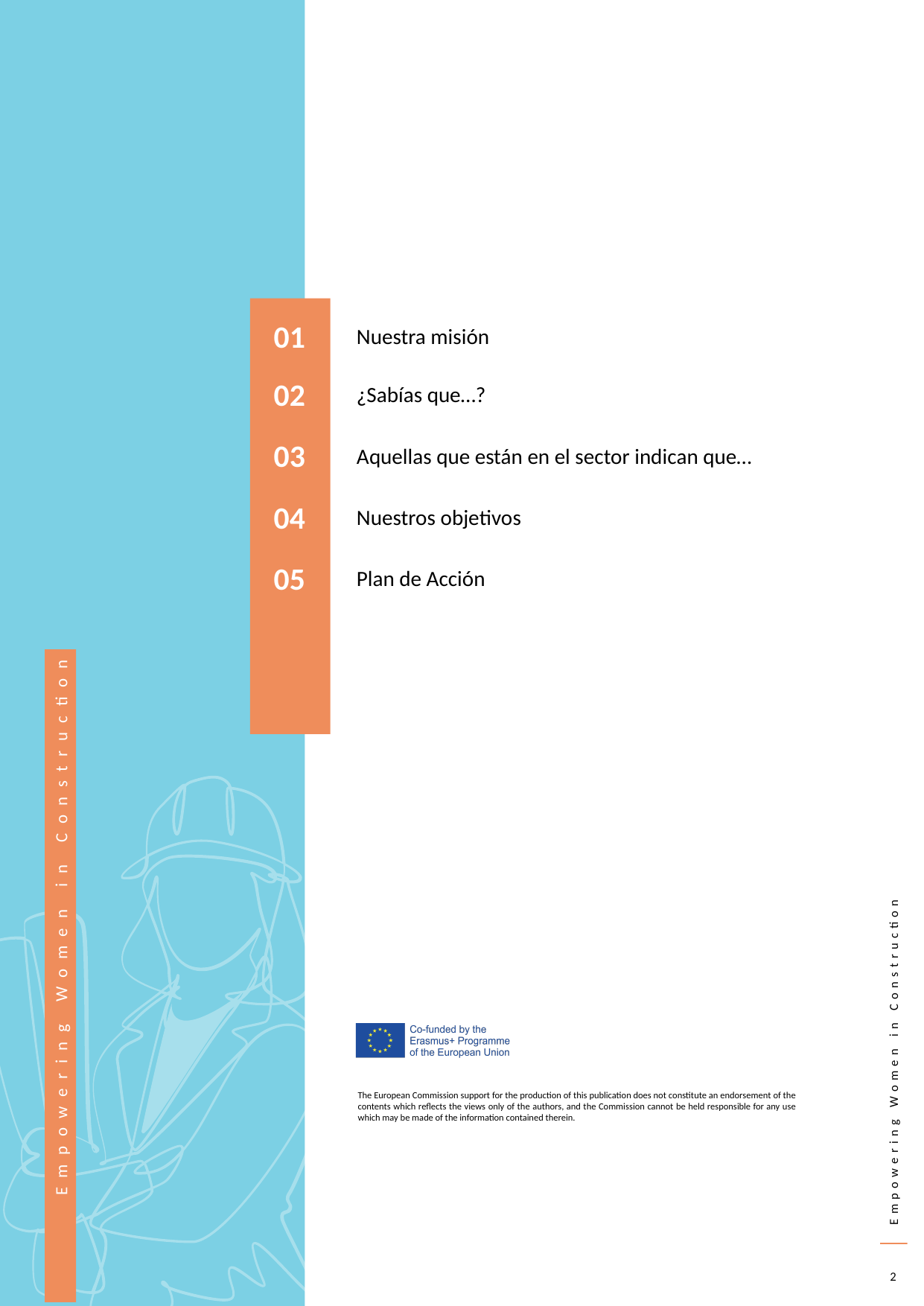

01
Nuestra misión
02
¿Sabías que…?
03
Aquellas que están en el sector indican que…
04
Nuestros objetivos
05
Plan de Acción
2